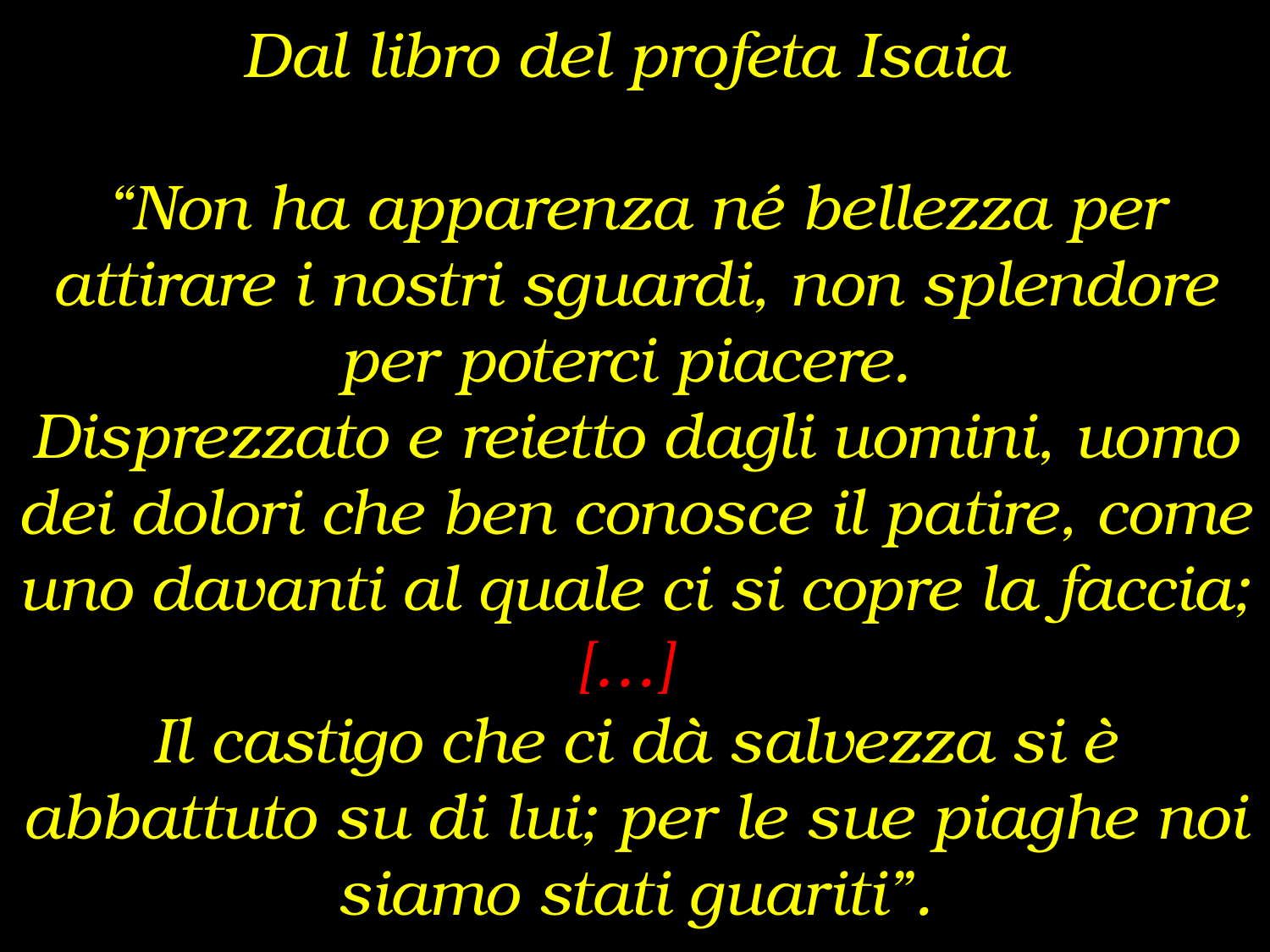

Dal libro del profeta Isaia

“Non ha apparenza né bellezza per attirare i nostri sguardi, non splendore per poterci piacere.
Disprezzato e reietto dagli uomini, uomo dei dolori che ben conosce il patire, come uno davanti al quale ci si copre la faccia; […]
Il castigo che ci dà salvezza si è abbattuto su di lui; per le sue piaghe noi siamo stati guariti”.